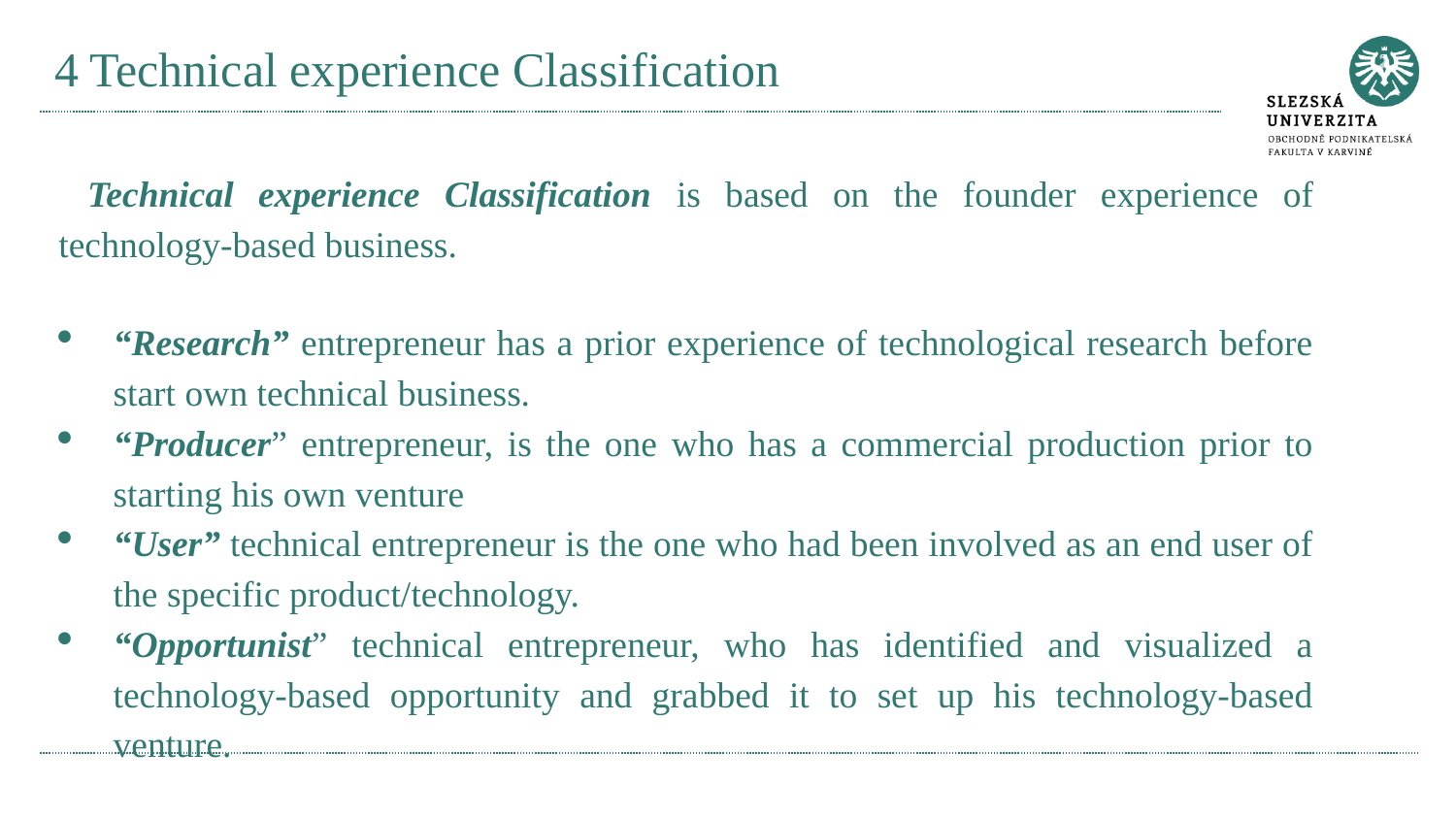

# 4 Technical experience Classification
Technical experience Classification is based on the founder experience of technology-based business.
“Research” entrepreneur has a prior experience of technological research before start own technical business.
“Producer” entrepreneur, is the one who has a commercial production prior to starting his own venture
“User” technical entrepreneur is the one who had been involved as an end user of the specific product/technology.
“Opportunist” technical entrepreneur, who has identified and visualized a technology-based opportunity and grabbed it to set up his technology-based venture.